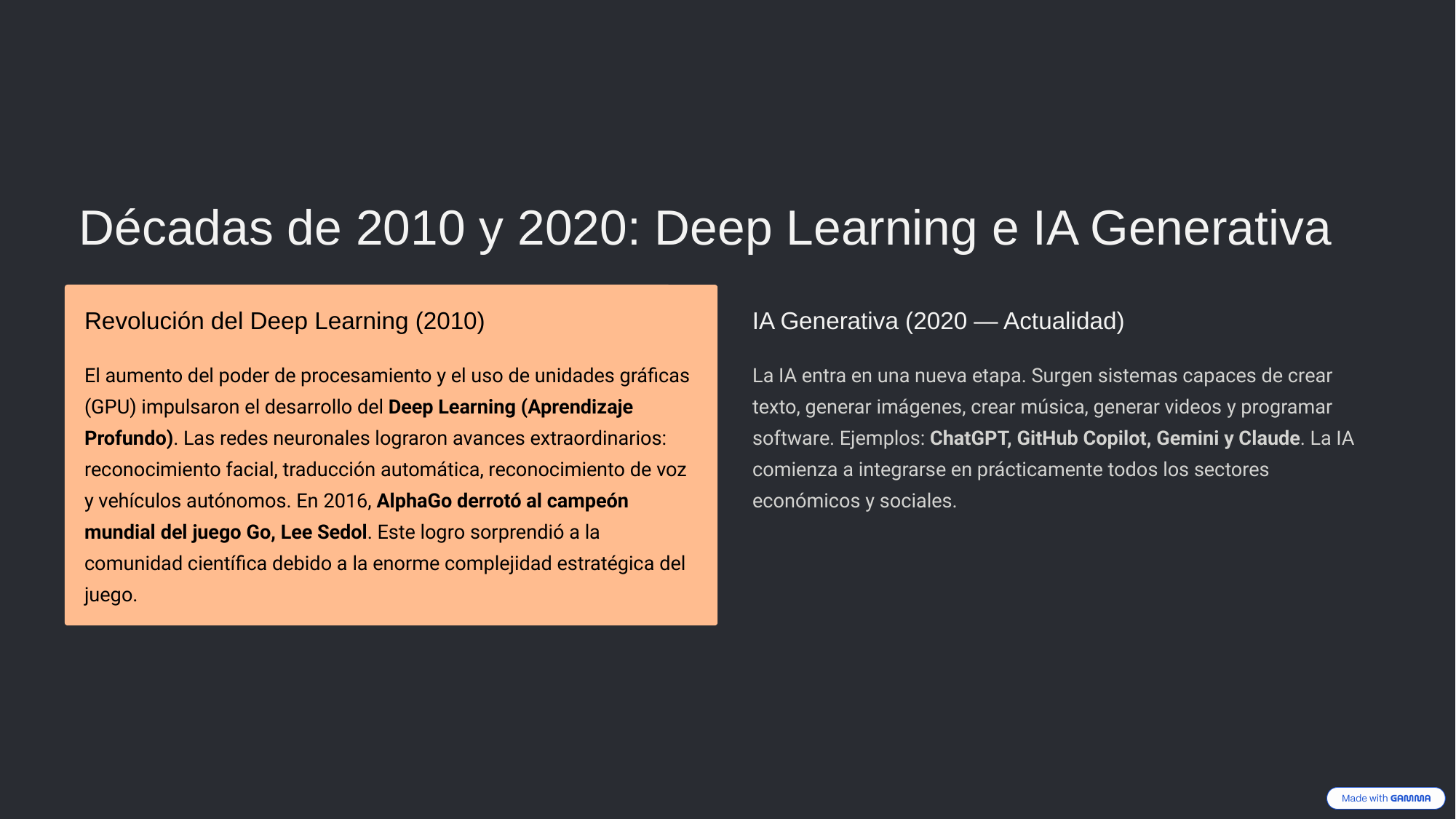

Décadas de 2010 y 2020: Deep Learning e IA Generativa

Revolución del Deep Learning (2010)
IA Generativa (2020 — Actualidad)
El aumento del poder de procesamiento y el uso de unidades gráficas (GPU) impulsaron el desarrollo del Deep Learning (Aprendizaje Profundo). Las redes neuronales lograron avances extraordinarios: reconocimiento facial, traducción automática, reconocimiento de voz y vehículos autónomos. En 2016, AlphaGo derrotó al campeón mundial del juego Go, Lee Sedol. Este logro sorprendió a la comunidad científica debido a la enorme complejidad estratégica del juego.
La IA entra en una nueva etapa. Surgen sistemas capaces de crear texto, generar imágenes, crear música, generar videos y programar software. Ejemplos: ChatGPT, GitHub Copilot, Gemini y Claude. La IA comienza a integrarse en prácticamente todos los sectores económicos y sociales.